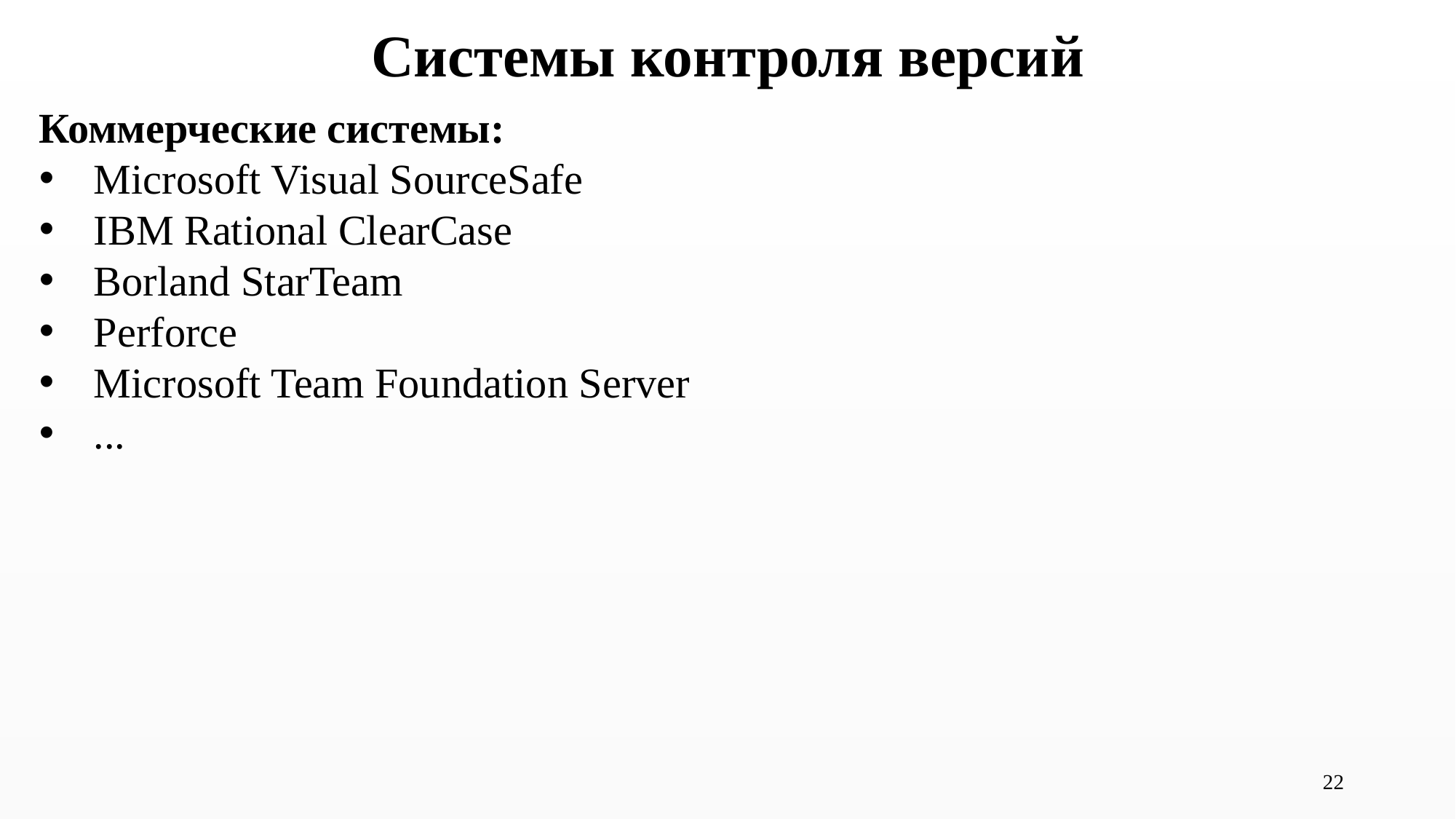

# Системы контроля версий
Коммерческие системы:
Microsoft Visual SourceSafe
IBM Rational ClearCase
Borland StarTeam
Perforce
Microsoft Team Foundation Server
...
22